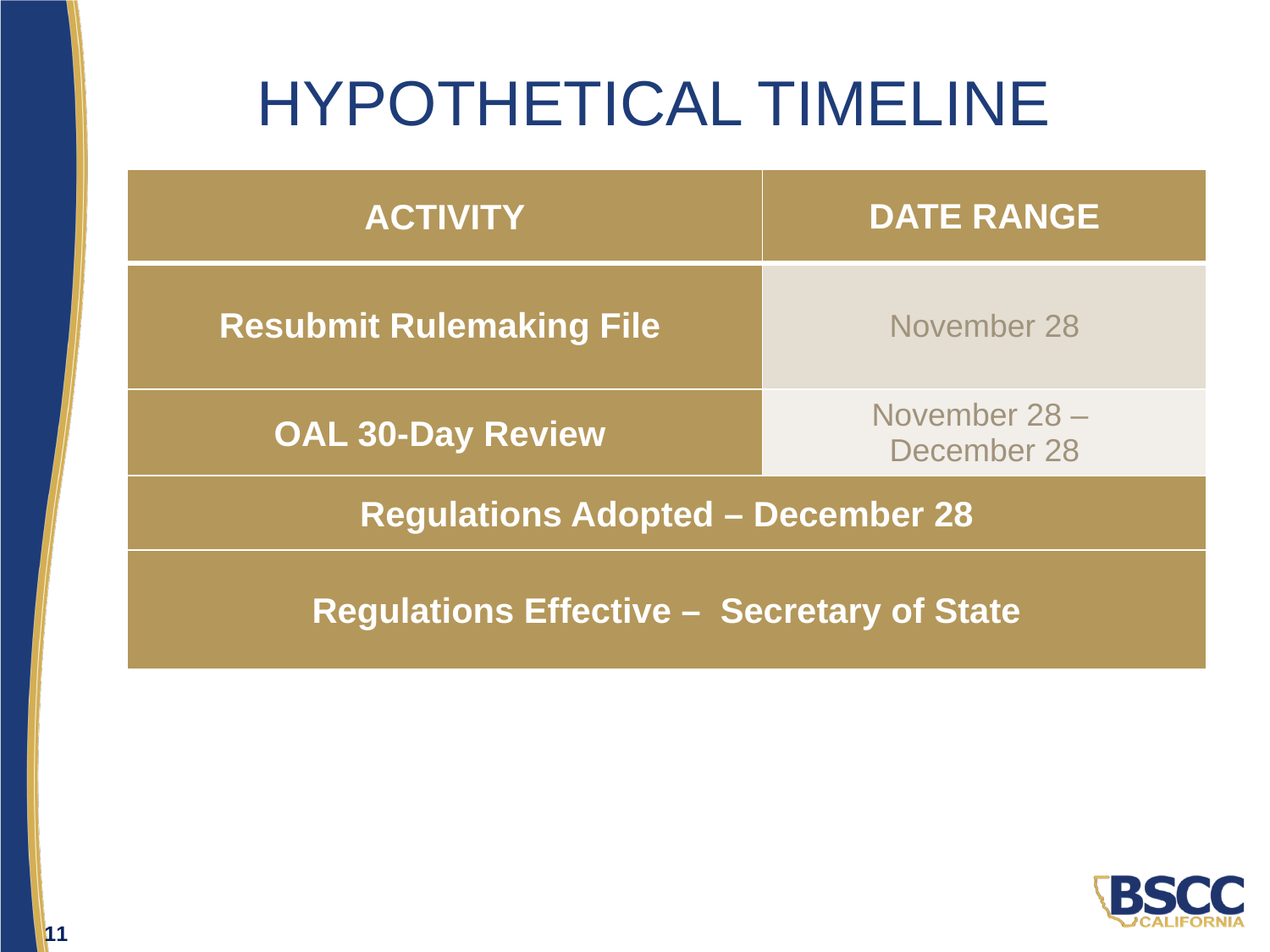

# hypothetical timeline
| ACTIVITY | DATE RANGE |
| --- | --- |
| Resubmit Rulemaking File | November 28 |
| OAL 30-Day Review | November 28 – December 28 |
| Regulations Adopted – December 28 |  |
| Regulations Effective – Secretary of State |  |
11